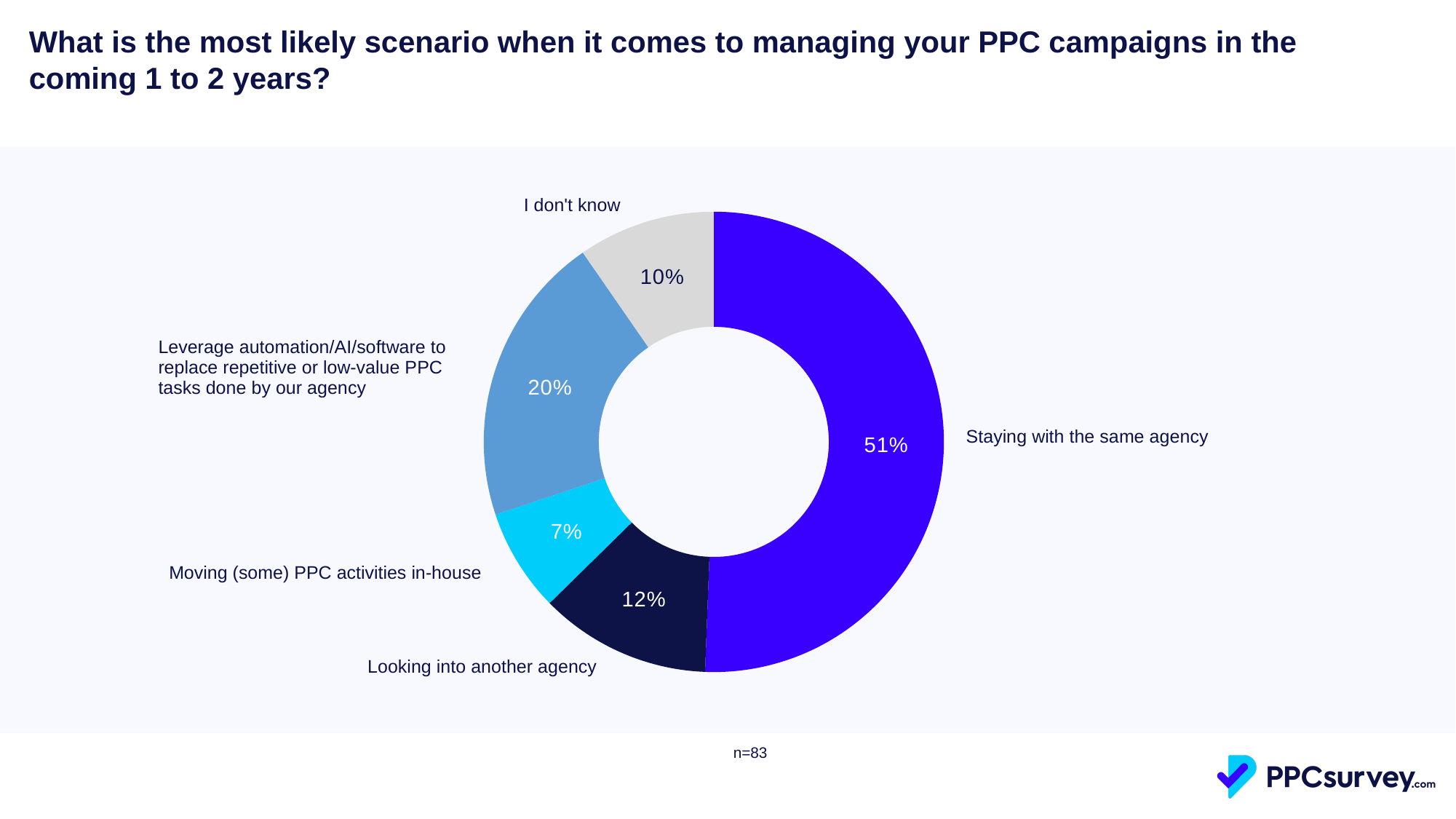

What is the most likely scenario when it comes to managing your PPC campaigns in the coming 1 to 2 years?

### Chart

| Category | Total |
|---|---|
| Staying with the same agency | 0.5060240963855421 |
| Looking into another agency | 0.12048192771084337 |
| Moving (some) PPC activities in-house | 0.07228915662650602 |
| Leverage automation/AI/software to replace repetitive or low-value PPC tasks done by our agency | 0.20481927710843373 |
| I dont know | 0.0963855421686747 |
| I don't know |
| --- |
| Leverage automation/AI/software to replace repetitive or low-value PPC tasks done by our agency |
| --- |
| Staying with the same agency |
| --- |
| Moving (some) PPC activities in-house |
| --- |
| Looking into another agency |
| --- |
| n=83 |
| --- |